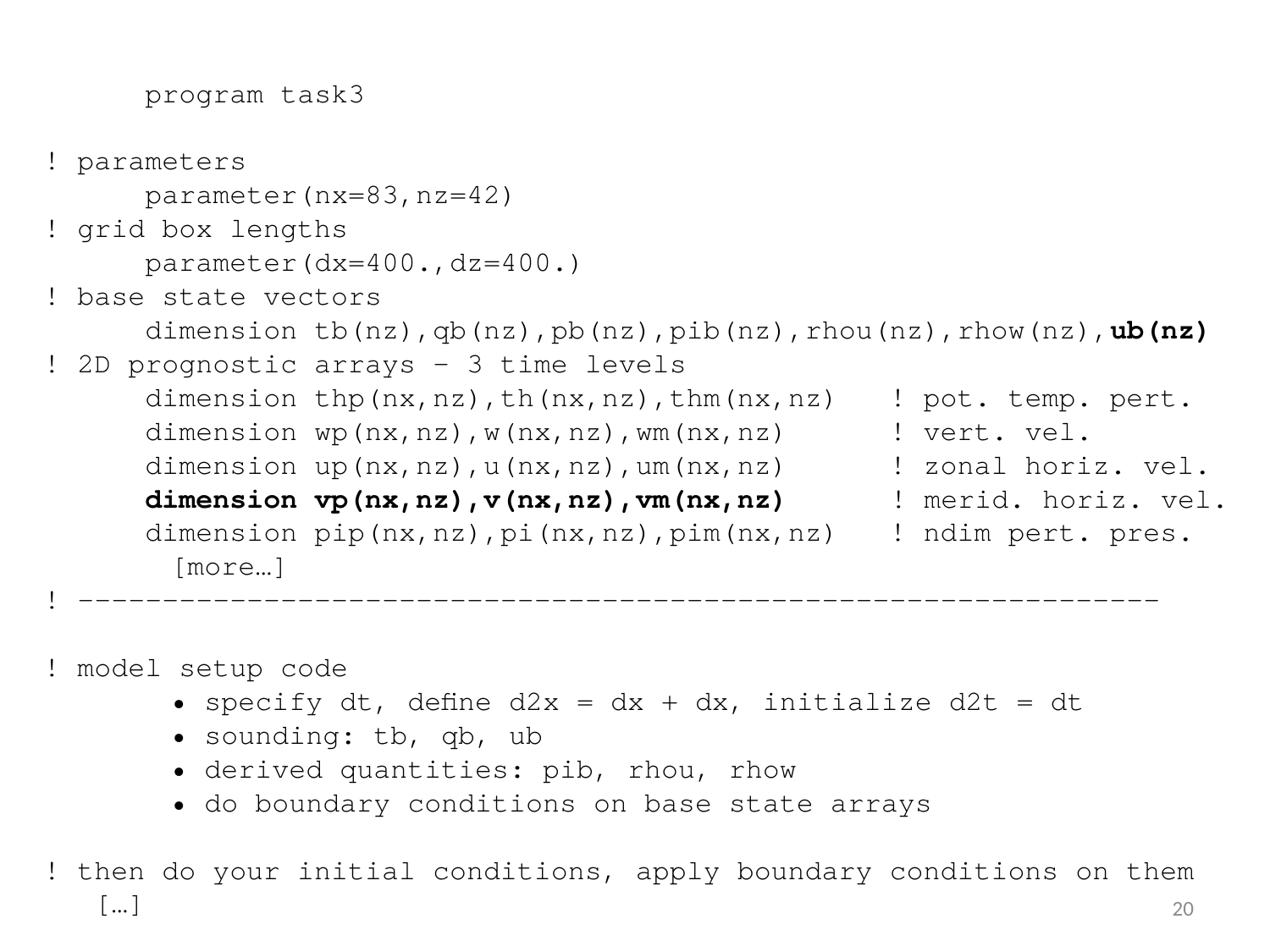

program task3

! parameters
      parameter(nx=83,nz=42)
! grid box lengths
      parameter(dx=400.,dz=400.)
! base state vectors
      dimension tb(nz),qb(nz),pb(nz),pib(nz),rhou(nz),rhow(nz),ub(nz)
! 2D prognostic arrays - 3 time levels
      dimension thp(nx,nz),th(nx,nz),thm(nx,nz)   ! pot. temp. pert.
      dimension wp(nx,nz),w(nx,nz),wm(nx,nz)      ! vert. vel.
      dimension up(nx,nz),u(nx,nz),um(nx,nz)      ! zonal horiz. vel.
      dimension vp(nx,nz),v(nx,nz),vm(nx,nz)      ! merid. horiz. vel.
      dimension pip(nx,nz),pi(nx,nz),pim(nx,nz)   ! ndim pert. pres.
	[more…]
! ----------------------------------------------------------------

! model setup code
	• specify dt, define d2x = dx + dx, initialize d2t = dt
	• sounding: tb, qb, ub
	• derived quantities: pib, rhou, rhow
	• do boundary conditions on base state arrays

! then do your initial conditions, apply boundary conditions on them
   […]
20